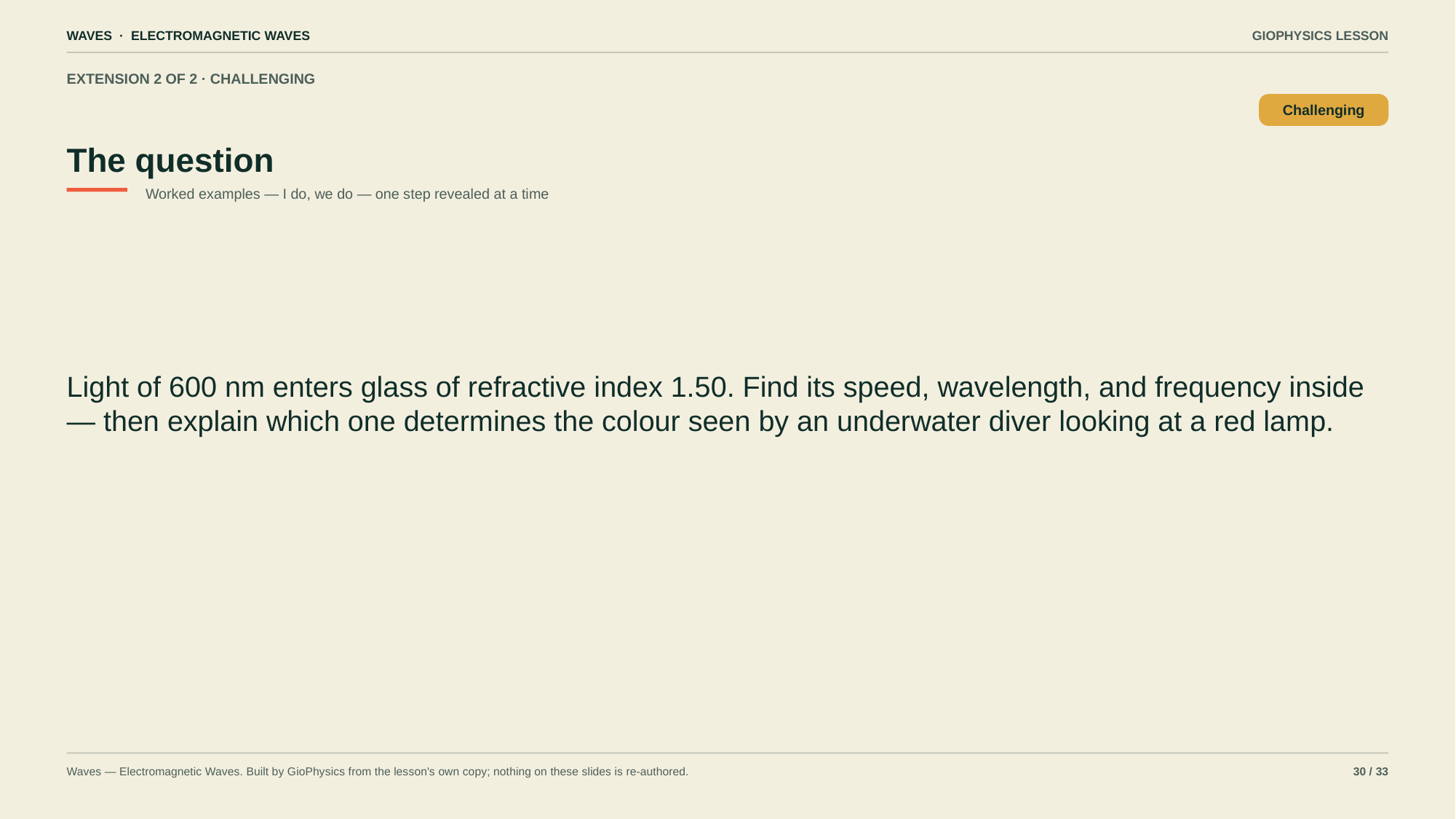

WAVES  ·  ELECTROMAGNETIC WAVES
GIOPHYSICS LESSON

EXTENSION 2 OF 2 · CHALLENGING
The question

Challenging
Worked examples — I do, we do — one step revealed at a time

Light of 600 nm enters glass of refractive index 1.50. Find its speed, wavelength, and frequency inside — then explain which one determines the colour seen by an underwater diver looking at a red lamp.

Waves — Electromagnetic Waves. Built by GioPhysics from the lesson's own copy; nothing on these slides is re-authored.
30 / 33